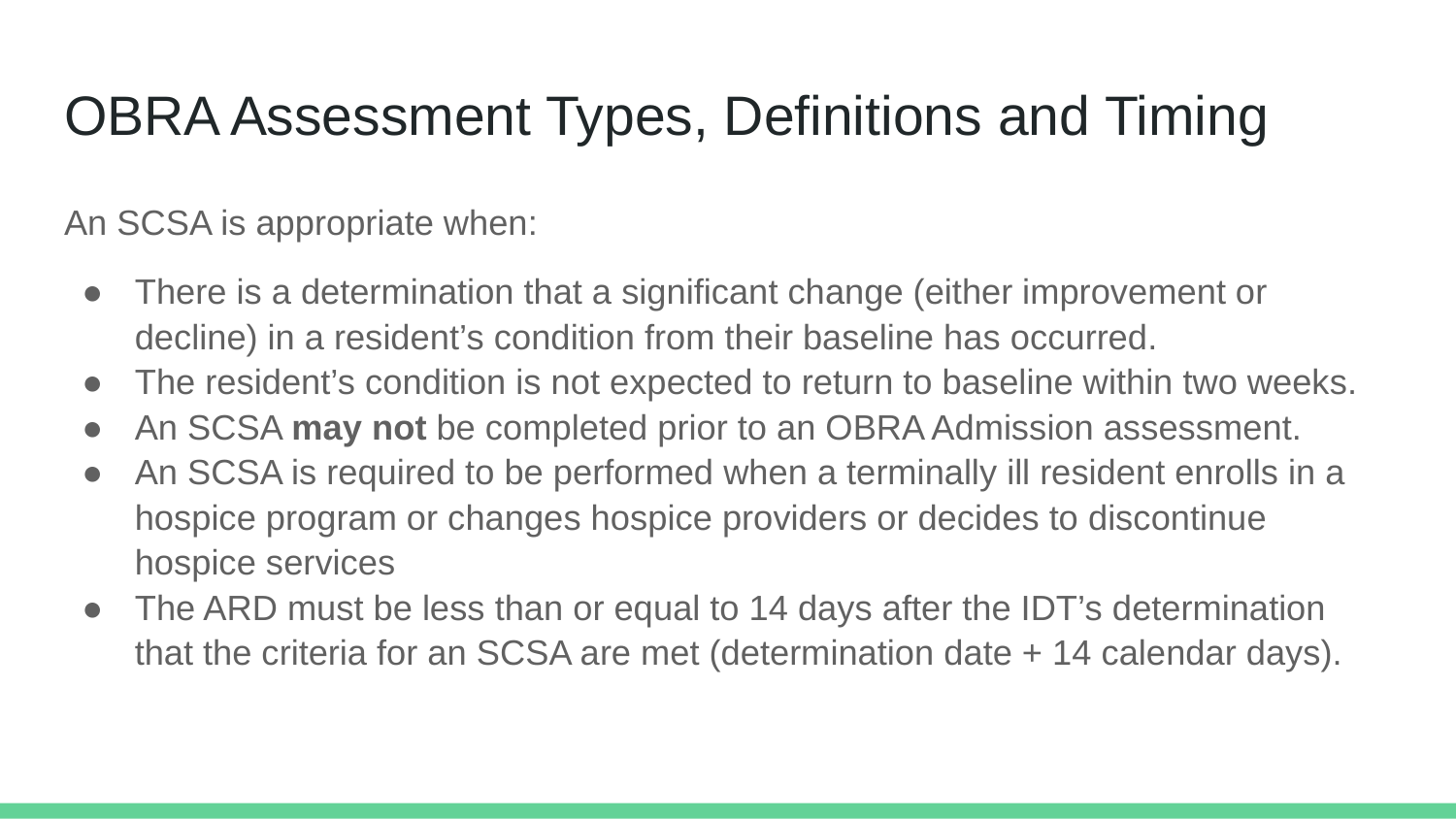

# OBRA Assessment Types, Definitions and Timing

An SCSA is appropriate when:
There is a determination that a significant change (either improvement or decline) in a resident’s condition from their baseline has occurred.
The resident’s condition is not expected to return to baseline within two weeks.
An SCSA may not be completed prior to an OBRA Admission assessment.
An SCSA is required to be performed when a terminally ill resident enrolls in a hospice program or changes hospice providers or decides to discontinue hospice services
The ARD must be less than or equal to 14 days after the IDT’s determination that the criteria for an SCSA are met (determination date + 14 calendar days).